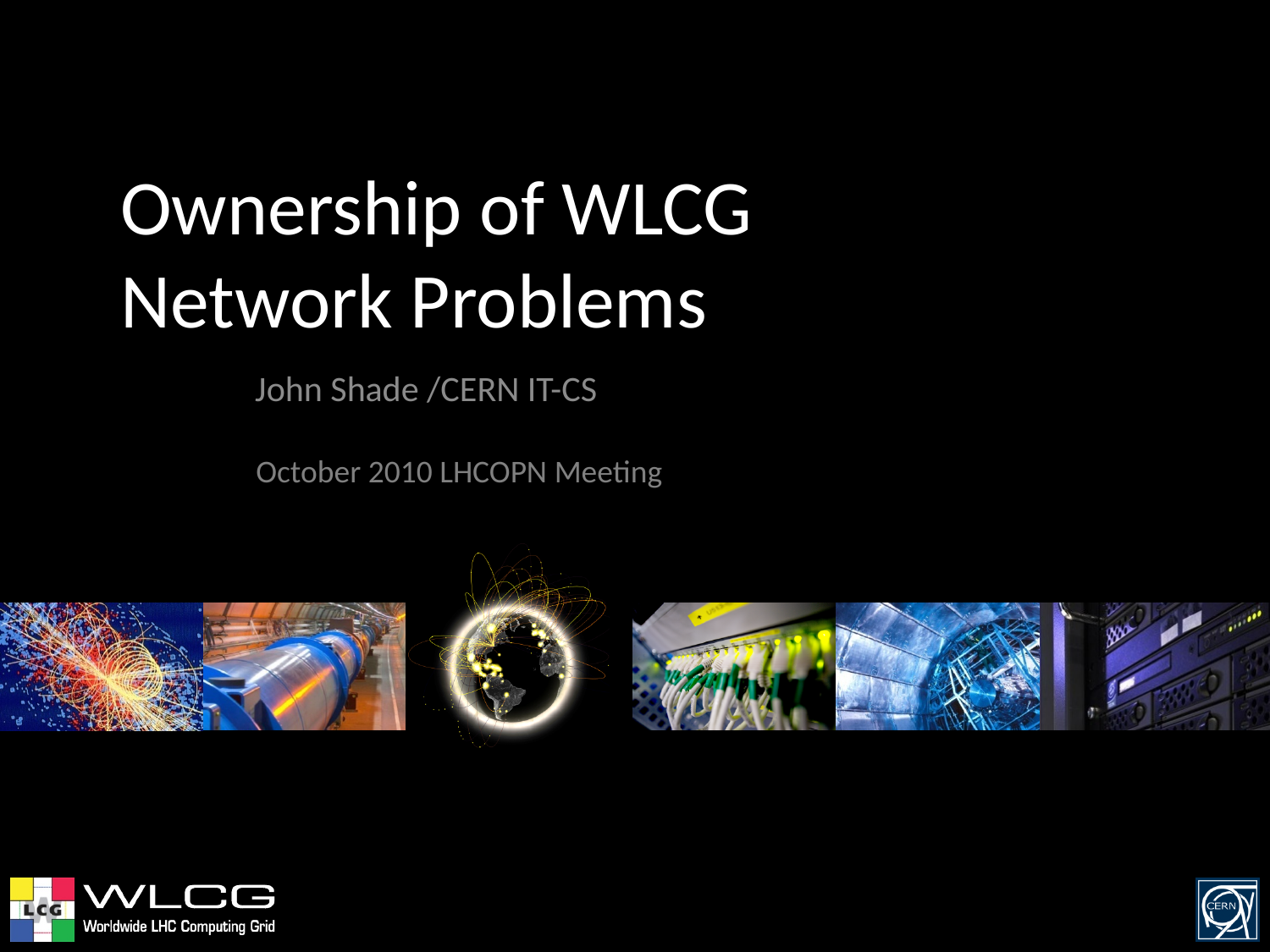

# Ownership of WLCG Network Problems
John Shade /CERN IT-CS
October 2010 LHCOPN Meeting